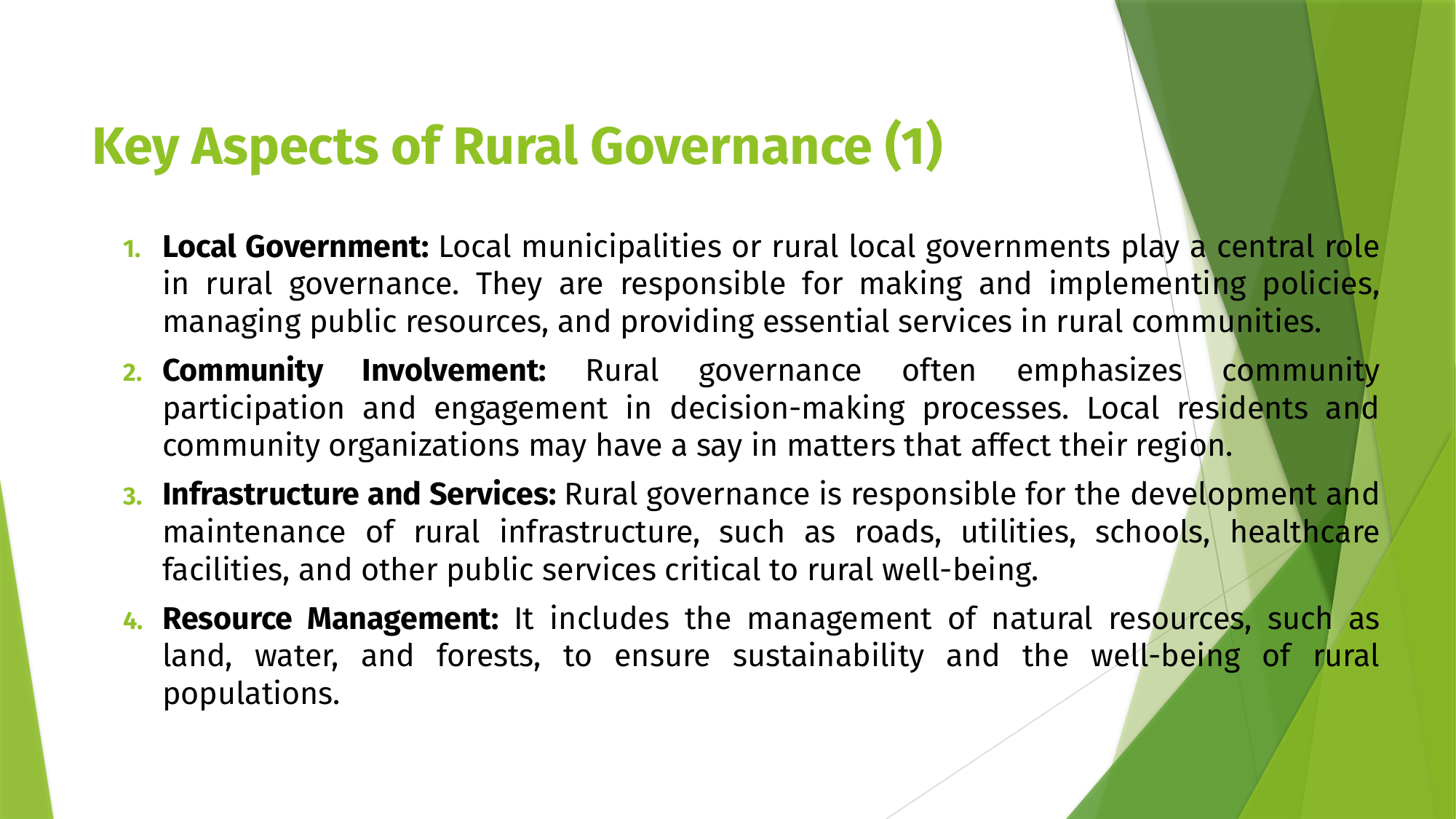

# Key Aspects of Rural Governance (1)
Local Government: Local municipalities or rural local governments play a central role in rural governance. They are responsible for making and implementing policies, managing public resources, and providing essential services in rural communities.
Community Involvement: Rural governance often emphasizes community participation and engagement in decision-making processes. Local residents and community organizations may have a say in matters that affect their region.
Infrastructure and Services: Rural governance is responsible for the development and maintenance of rural infrastructure, such as roads, utilities, schools, healthcare facilities, and other public services critical to rural well-being.
Resource Management: It includes the management of natural resources, such as land, water, and forests, to ensure sustainability and the well-being of rural populations.